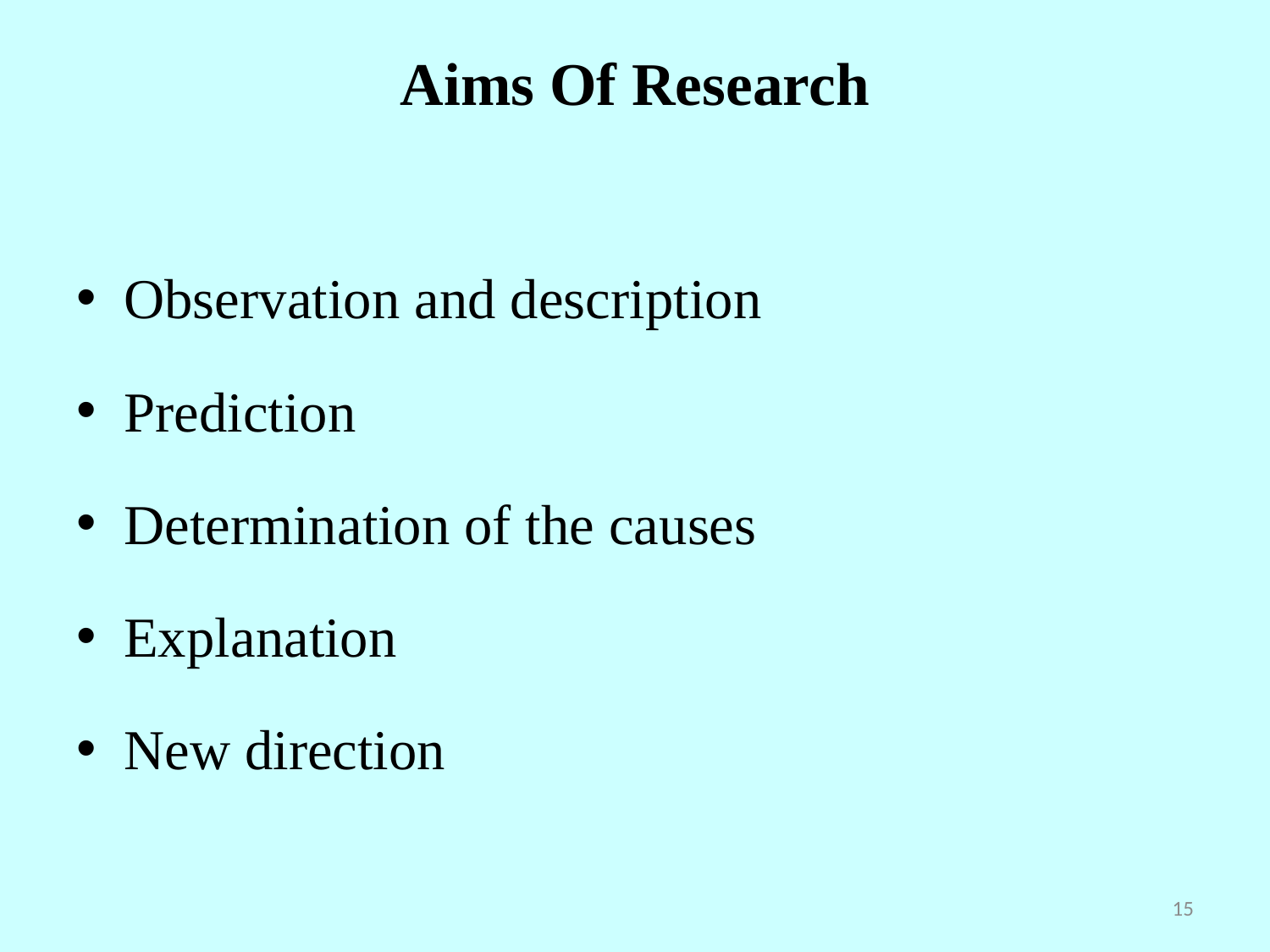

# Aims Of Research
Observation and description
Prediction
Determination of the causes
Explanation
New direction

15